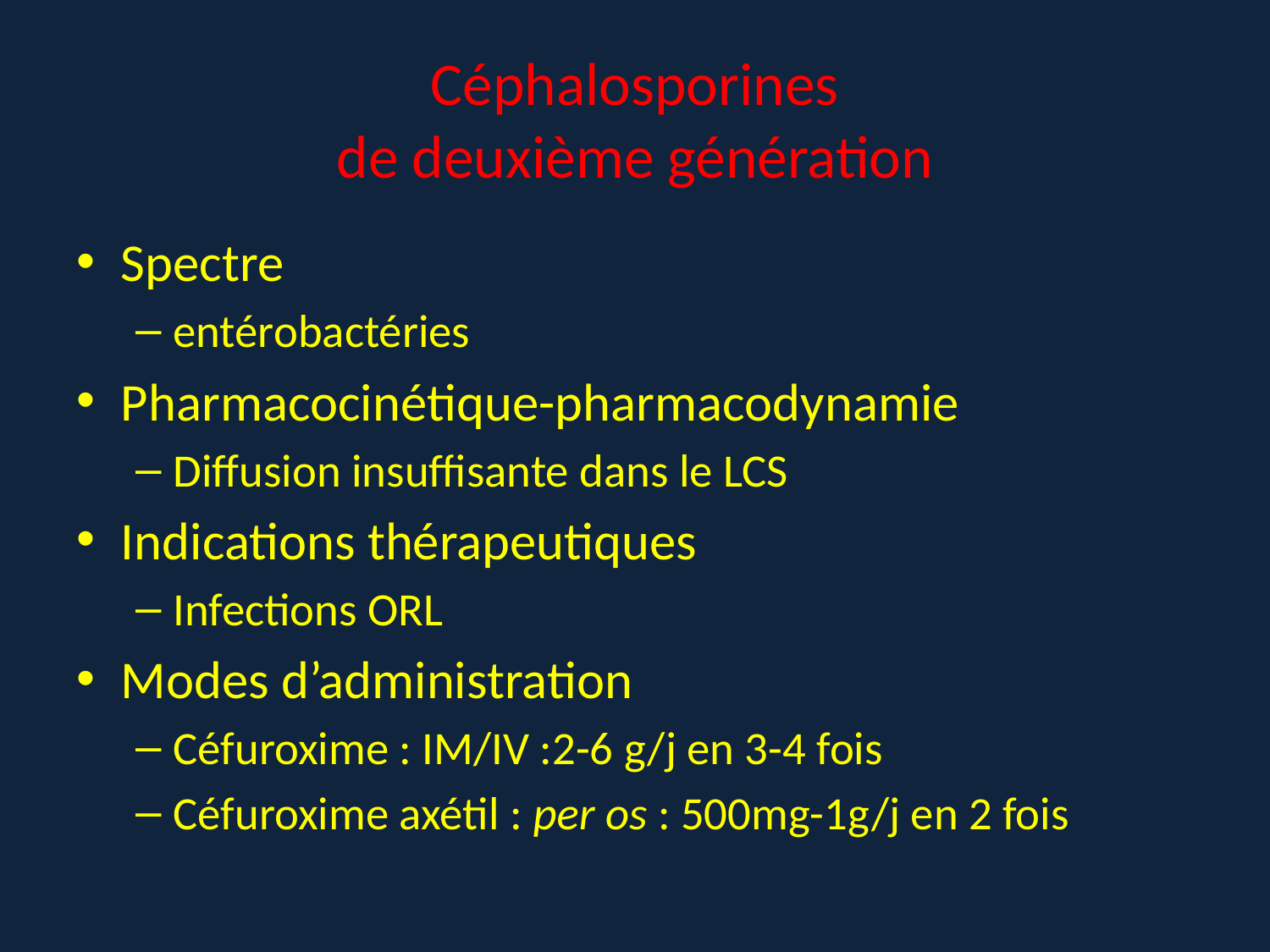

# Céphalosporines de deuxième génération
Spectre
entérobactéries
Pharmacocinétique-pharmacodynamie
Diffusion insuffisante dans le LCS
Indications thérapeutiques
Infections ORL
Modes d’administration
Céfuroxime : IM/IV :2-6 g/j en 3-4 fois
Céfuroxime axétil : per os : 500mg-1g/j en 2 fois